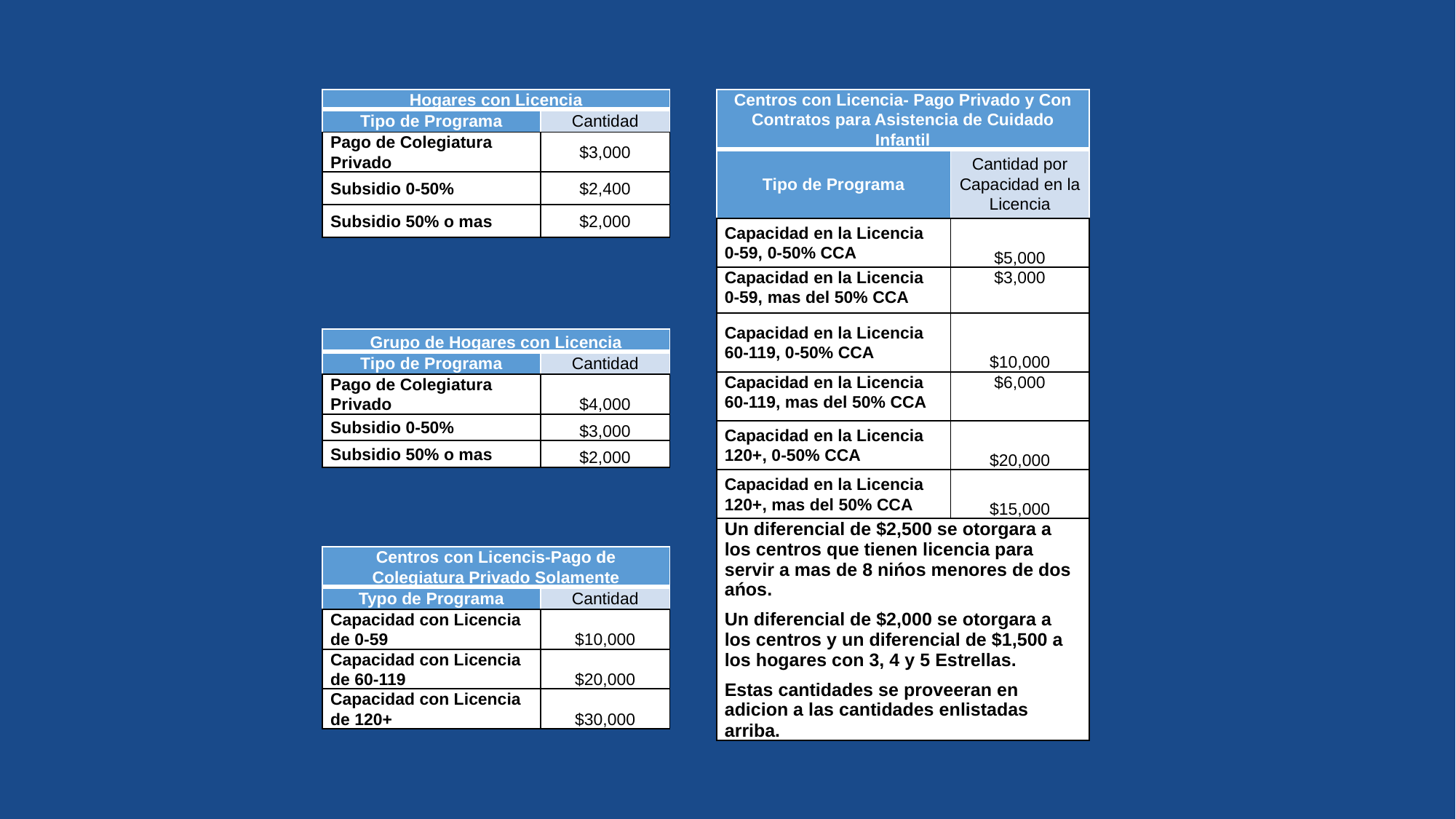

| Hogares con Licencia |  |
| --- | --- |
| Tipo de Programa | Cantidad |
| Pago de Colegiatura Privado | $3,000 |
| Subsidio 0-50% | $2,400 |
| Subsidio 50% o mas | $2,000 |
| Centros con Licencia- Pago Privado y Con Contratos para Asistencia de Cuidado Infantil |  |
| --- | --- |
| Tipo de Programa | Cantidad por Capacidad en la Licencia |
| Capacidad en la Licencia 0-59, 0-50% CCA | $5,000 |
| Capacidad en la Licencia 0-59, mas del 50% CCA | $3,000 |
| Capacidad en la Licencia 60-119, 0-50% CCA | $10,000 |
| Capacidad en la Licencia 60-119, mas del 50% CCA | $6,000 |
| Capacidad en la Licencia 120+, 0-50% CCA | $20,000 |
| Capacidad en la Licencia 120+, mas del 50% CCA | $15,000 |
| Un diferencial de $2,500 se otorgara a los centros que tienen licencia para servir a mas de 8 nińos menores de dos ańos. Un diferencial de $2,000 se otorgara a los centros y un diferencial de $1,500 a los hogares con 3, 4 y 5 Estrellas. Estas cantidades se proveeran en adicion a las cantidades enlistadas arriba. |  |
| Grupo de Hogares con Licencia |  |
| --- | --- |
| Tipo de Programa | Cantidad |
| Pago de Colegiatura Privado | $4,000 |
| Subsidio 0-50% | $3,000 |
| Subsidio 50% o mas | $2,000 |
| Centros con Licencis-Pago de Colegiatura Privado Solamente |  |
| --- | --- |
| Typo de Programa | Cantidad |
| Capacidad con Licencia de 0-59 | $10,000 |
| Capacidad con Licencia de 60-119 | $20,000 |
| Capacidad con Licencia de 120+ | $30,000 |